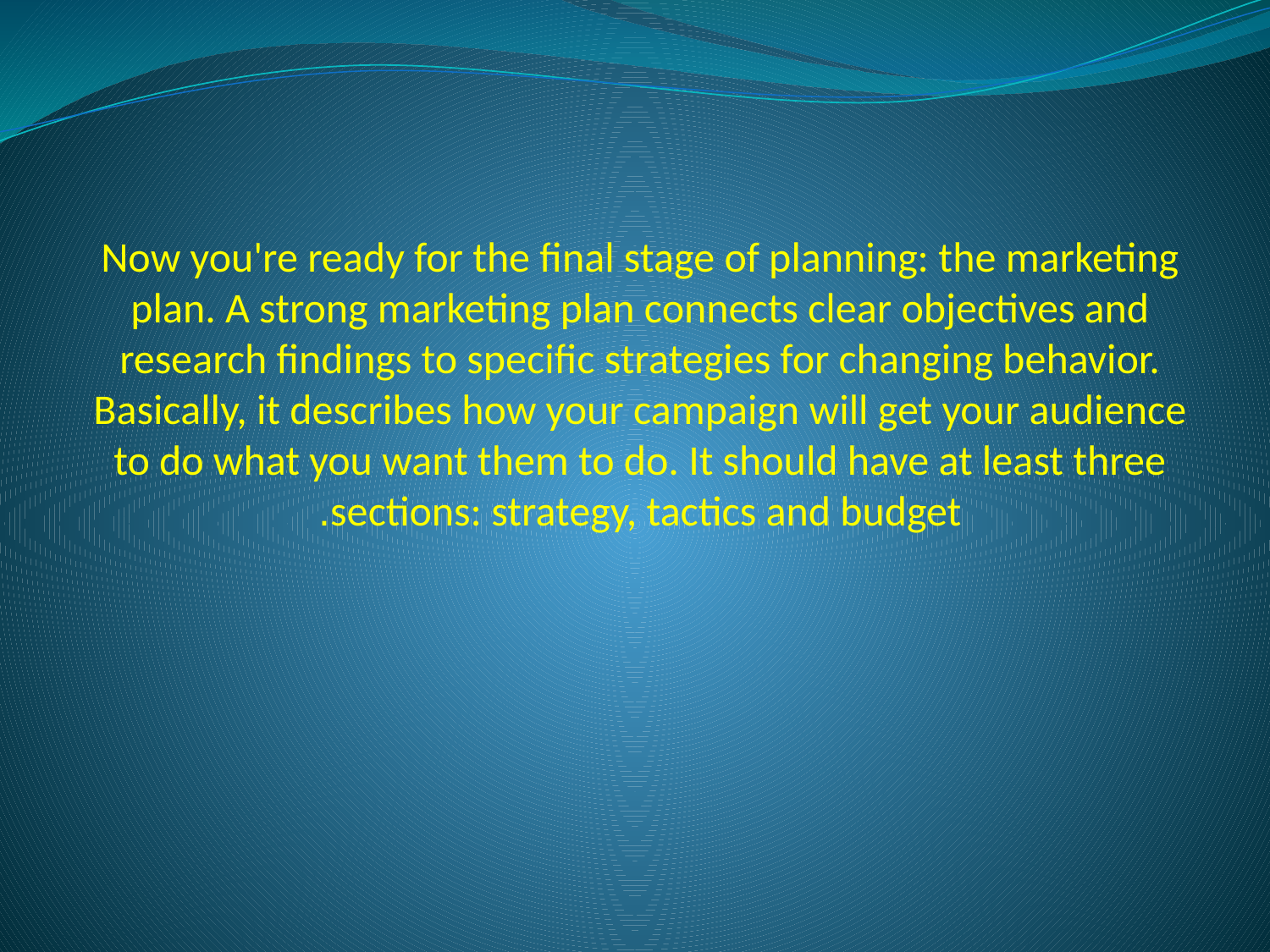

Now you're ready for the final stage of planning: the marketing plan. A strong marketing plan connects clear objectives and research findings to specific strategies for changing behavior. Basically, it describes how your campaign will get your audience to do what you want them to do. It should have at least three sections: strategy, tactics and budget.
#